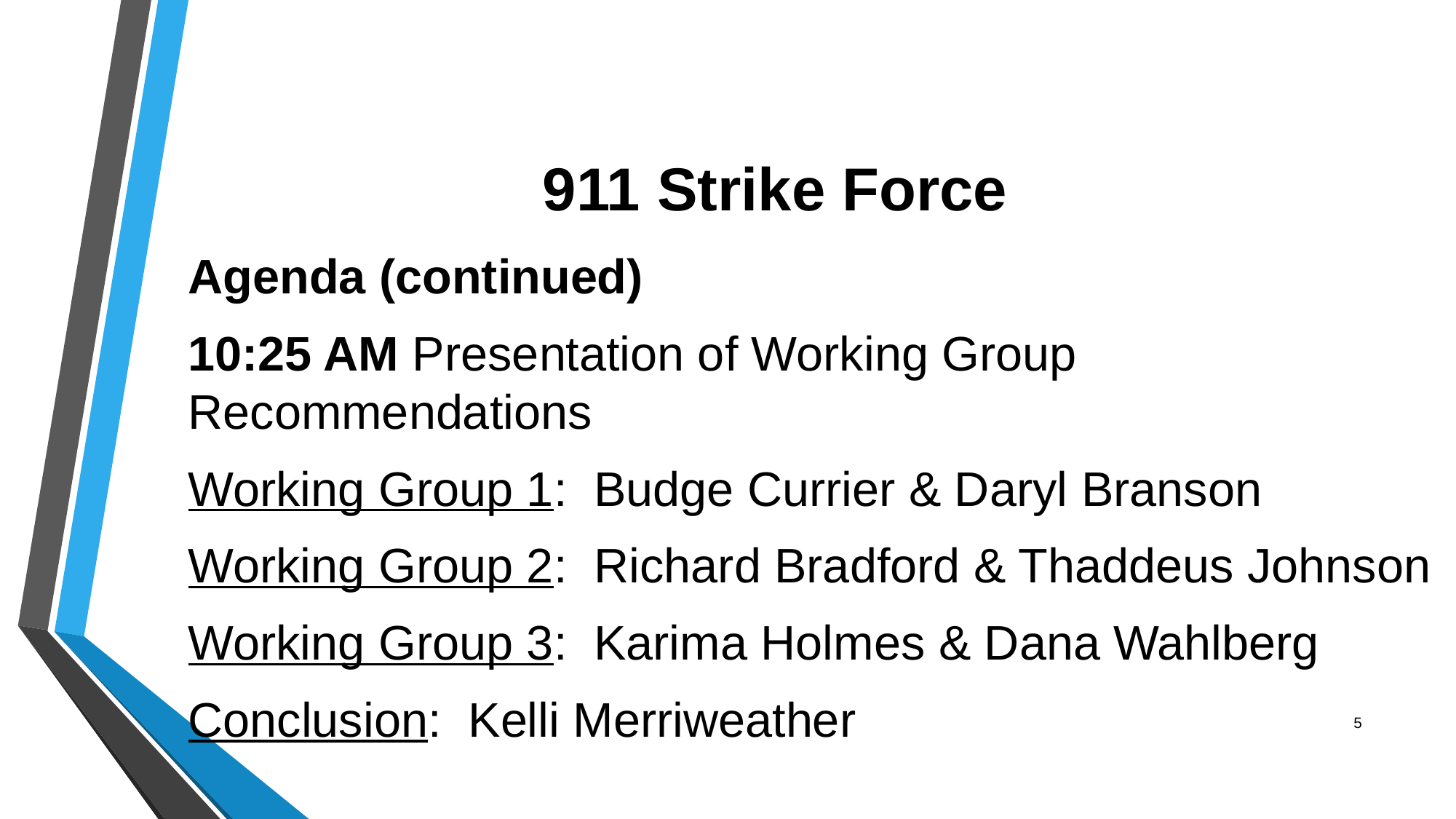

# 911 Strike Force
Agenda (continued)
10:25 AM Presentation of Working Group Recommendations
Working Group 1:  Budge Currier & Daryl Branson
Working Group 2:  Richard Bradford & Thaddeus Johnson
Working Group 3:  Karima Holmes & Dana Wahlberg
Conclusion:  Kelli Merriweather
5